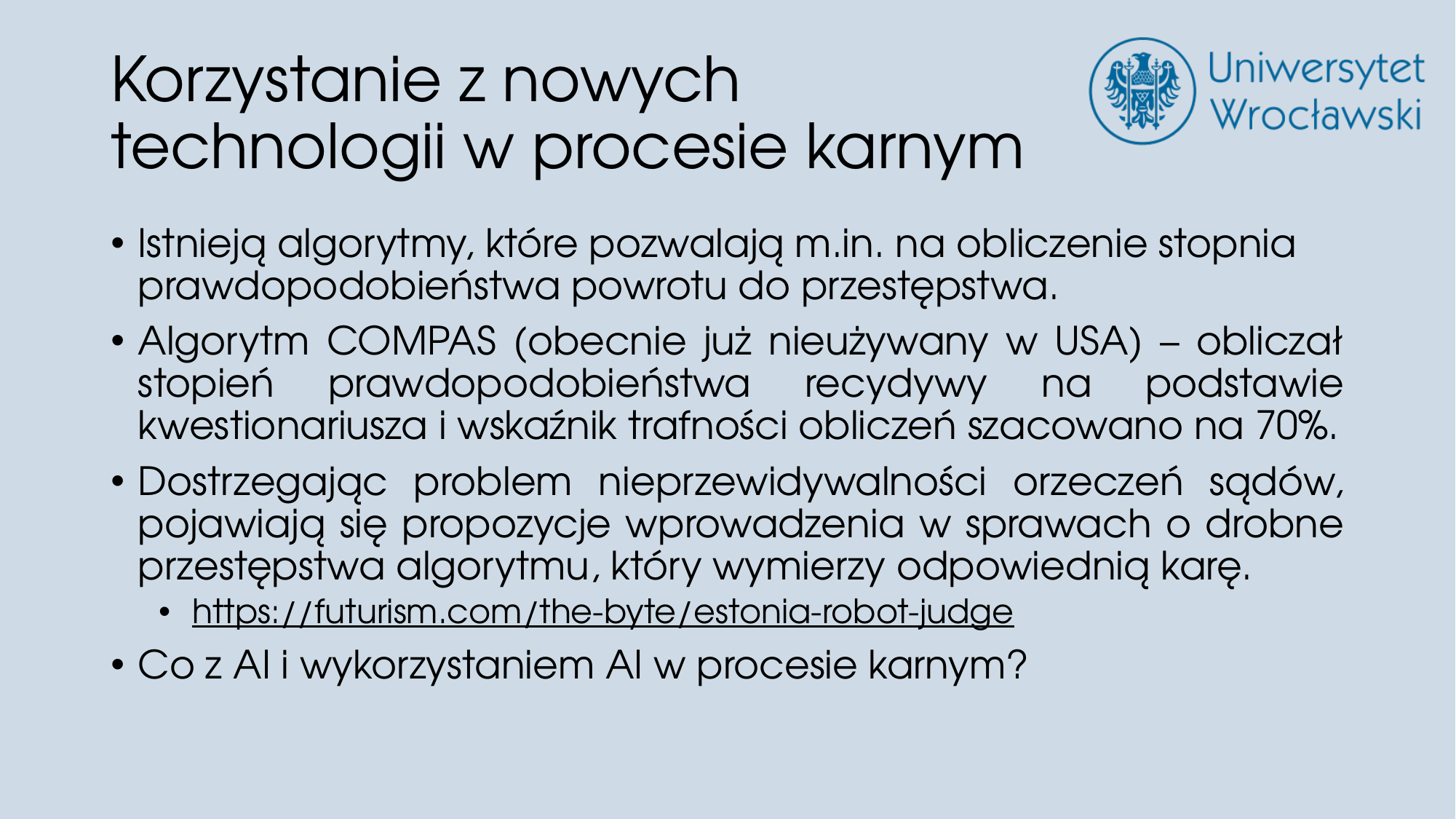

# Korzystanie z nowych technologii w procesie karnym
Istnieją algorytmy, które pozwalają m.in. na obliczenie stopnia prawdopodobieństwa powrotu do przestępstwa.
Algorytm COMPAS (obecnie już nieużywany w USA) – obliczał stopień prawdopodobieństwa recydywy na podstawie kwestionariusza i wskaźnik trafności obliczeń szacowano na 70%.
Dostrzegając problem nieprzewidywalności orzeczeń sądów, pojawiają się propozycje wprowadzenia w sprawach o drobne przestępstwa algorytmu, który wymierzy odpowiednią karę.
https://futurism.com/the-byte/estonia-robot-judge
Co z AI i wykorzystaniem AI w procesie karnym?